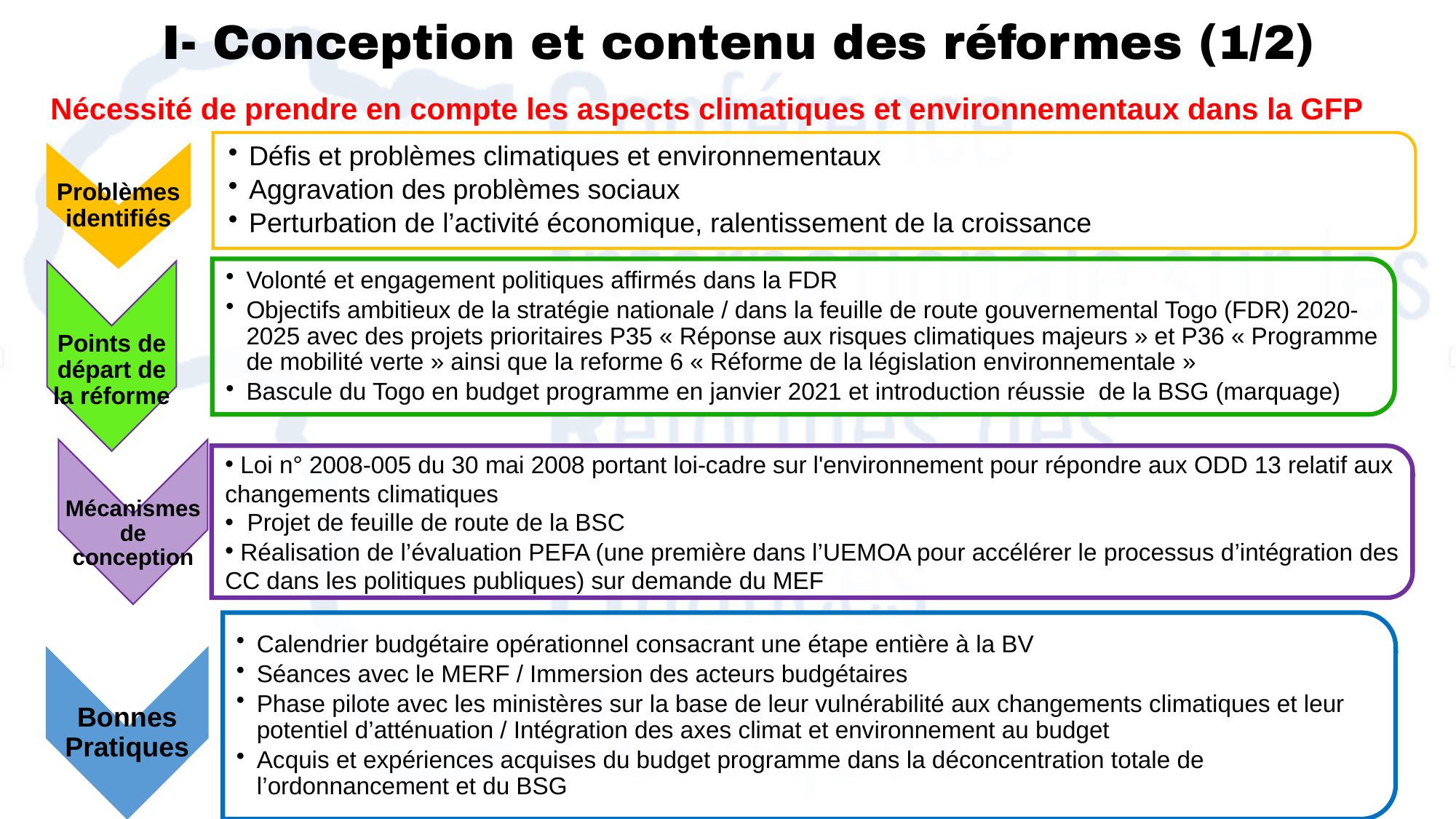

# I- Conception et contenu des réformes (1/2)
Nécessité de prendre en compte les aspects climatiques et environnementaux dans la GFP

Problèmes identifiés
Défis et problèmes climatiques et environnementaux
Aggravation des problèmes sociaux
Perturbation de l’activité économique, ralentissement de la croissance

Points de départ de la réforme
Volonté et engagement politiques affirmés dans la FDR
Objectifs ambitieux de la stratégie nationale / dans la feuille de route gouvernemental Togo (FDR) 2020-2025 avec des projets prioritaires P35 « Réponse aux risques climatiques majeurs » et P36 « Programme de mobilité verte » ainsi que la reforme 6 « Réforme de la législation environnementale »
Bascule du Togo en budget programme en janvier 2021 et introduction réussie  de la BSG (marquage)

Mécanismes de conception
 Loi n° 2008-005 du 30 mai 2008 portant loi-cadre sur l'environnement pour répondre aux ODD 13 relatif aux changements climatiques
  Projet de feuille de route de la BSC
 Réalisation de l’évaluation PEFA (une première dans l’UEMOA pour accélérer le processus d’intégration des CC dans les politiques publiques) sur demande du MEF
Bonnes Pratiques
Calendrier budgétaire opérationnel consacrant une étape entière à la BV
Séances avec le MERF / Immersion des acteurs budgétaires
Phase pilote avec les ministères sur la base de leur vulnérabilité aux changements climatiques et leur potentiel d’atténuation / Intégration des axes climat et environnement au budget
Acquis et expériences acquises du budget programme dans la déconcentration totale de l’ordonnancement et du BSG